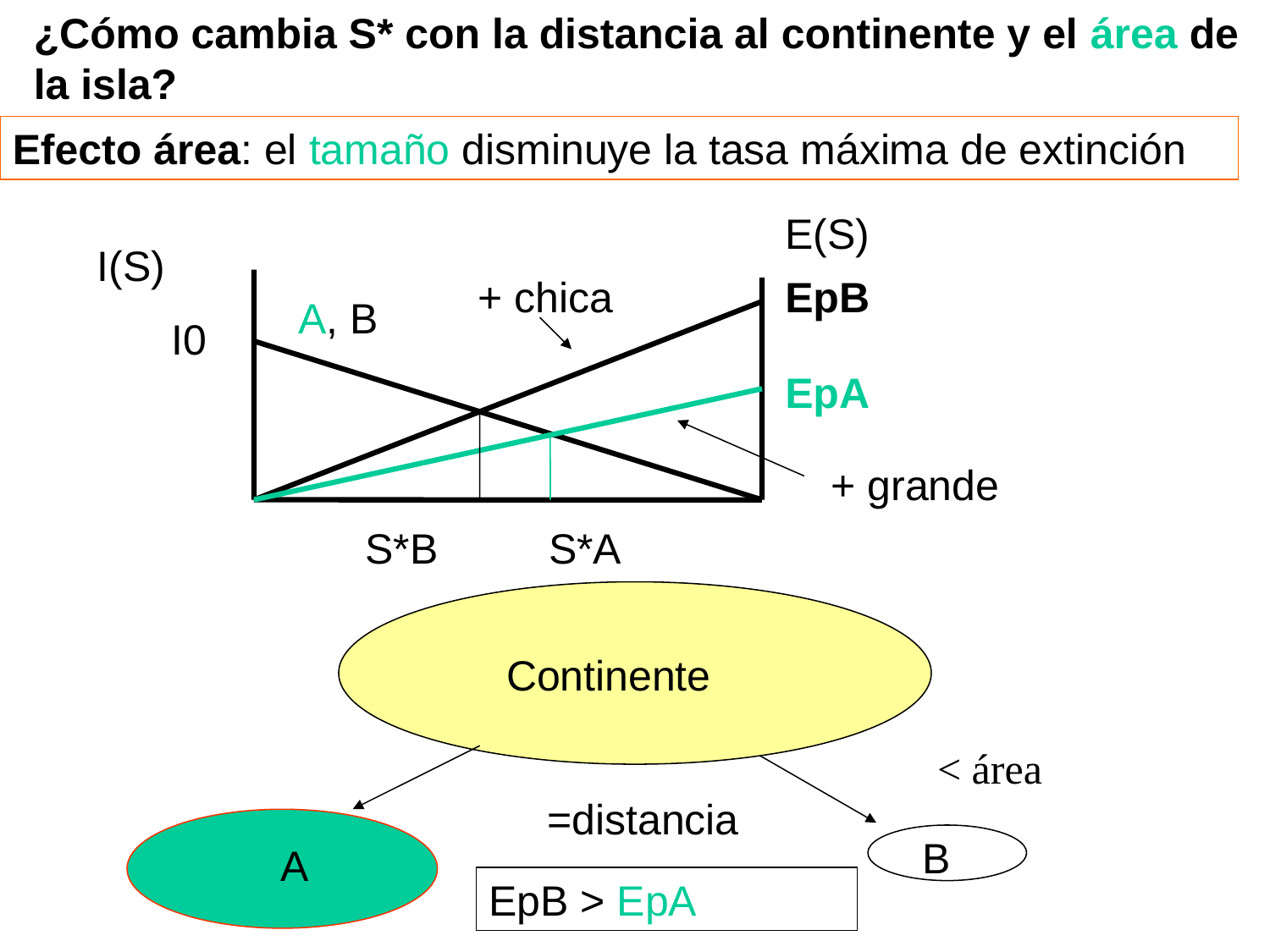

¿Cómo cambia S* con la distancia al continente y el área de la isla?
Efecto área: el tamaño disminuye la tasa máxima de extinción
E(S)
I(S)
+ chica
EpB

A, B

I0

EpA

+ grande

S*B
S*A

Continente

< área

=distancia

B
A
EpB > EpA